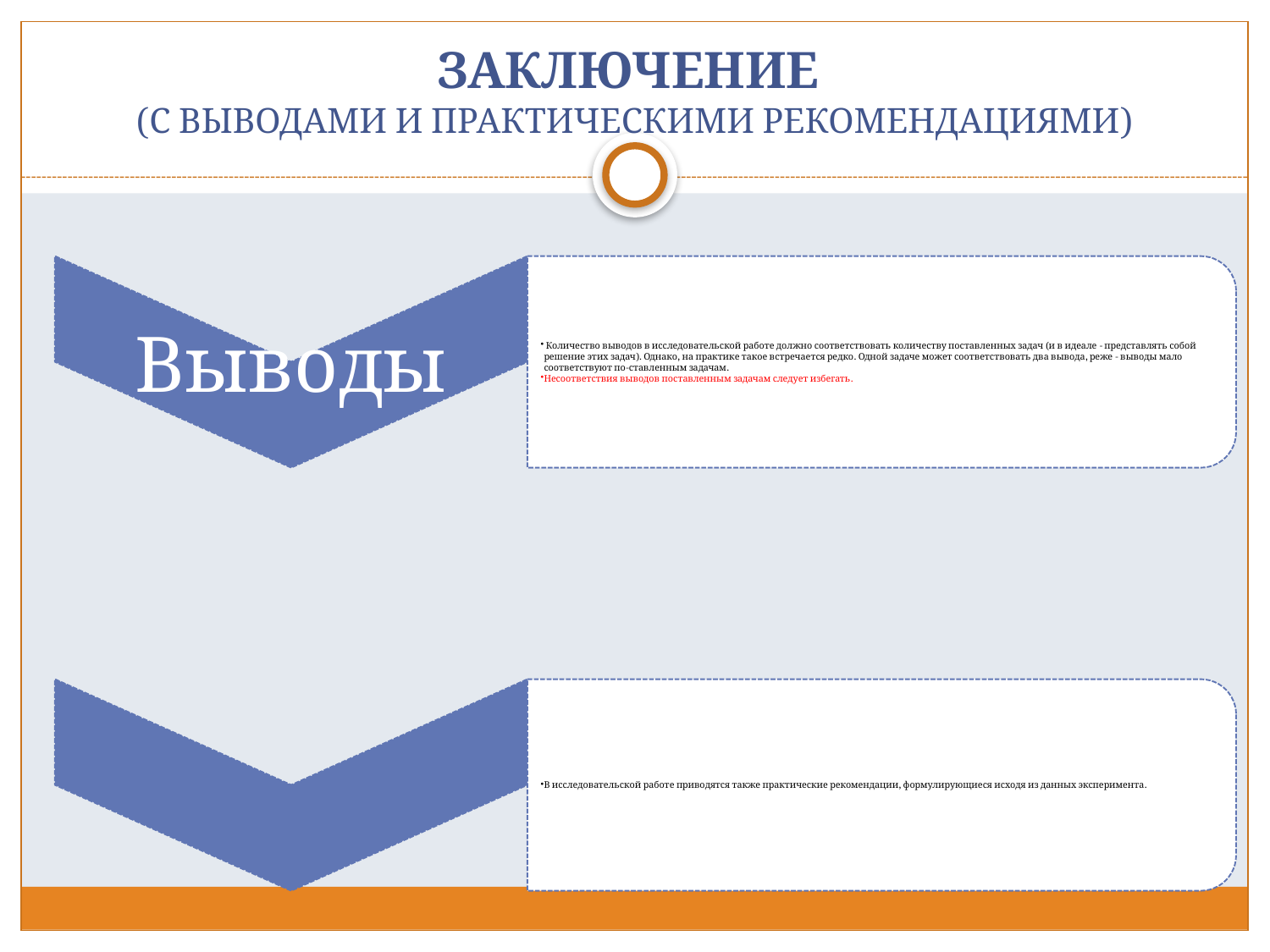

# ЗАКЛЮЧЕНИЕ (С ВЫВОДАМИ И ПРАКТИЧЕСКИМИ РЕКОМЕНДАЦИЯМИ)
Выводы
В исследовательской работе приводятся также практические рекомендации, формулирующиеся исходя из данных эксперимента.
 Количество выводов в исследовательской работе должно соответствовать количеству поставленных задач (и в идеале - представлять собой решение этих задач). Однако, на практике такое встречается редко. Одной задаче может соответствовать два вывода, реже - выводы мало соответствуют по-ставленным задачам.
Несоответствия выводов поставленным задачам следует избегать.